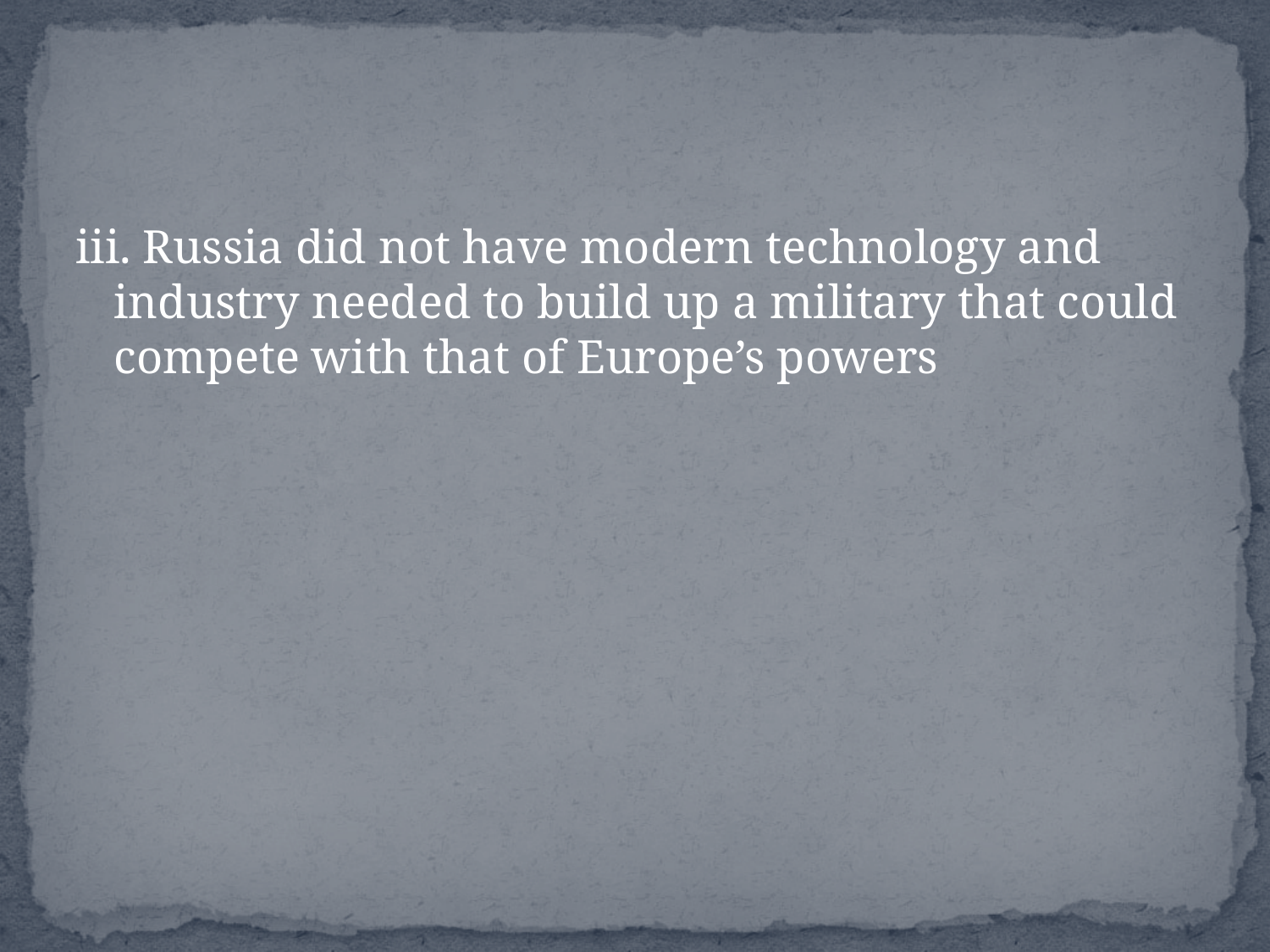

#
iii. Russia did not have modern technology and industry needed to build up a military that could compete with that of Europe’s powers